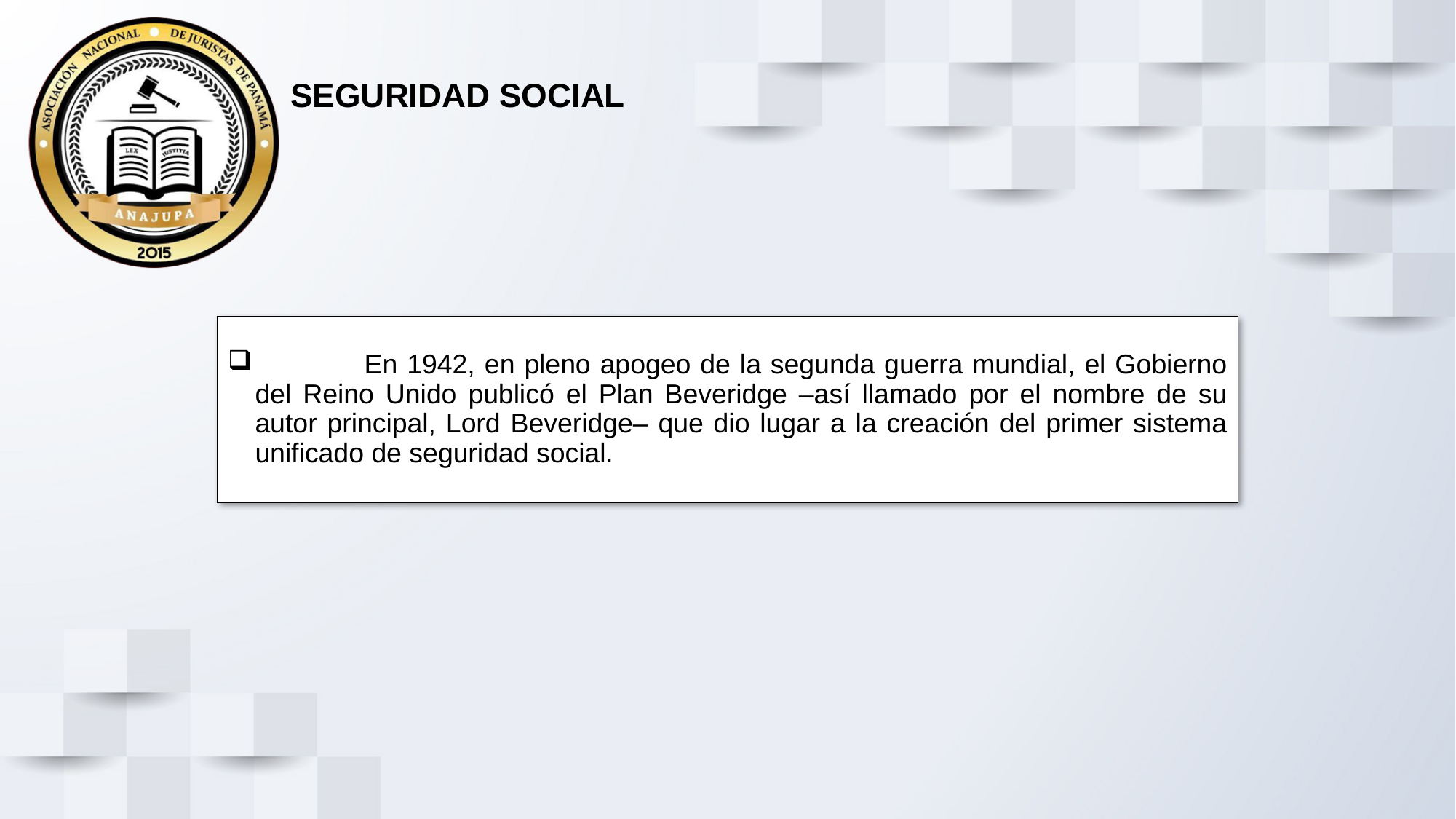

SEGURIDAD SOCIAL
	En 1942, en pleno apogeo de la segunda guerra mundial, el Gobierno del Reino Unido publicó el Plan Beveridge –así llamado por el nombre de su autor principal, Lord Beveridge– que dio lugar a la creación del primer sistema unificado de seguridad social.